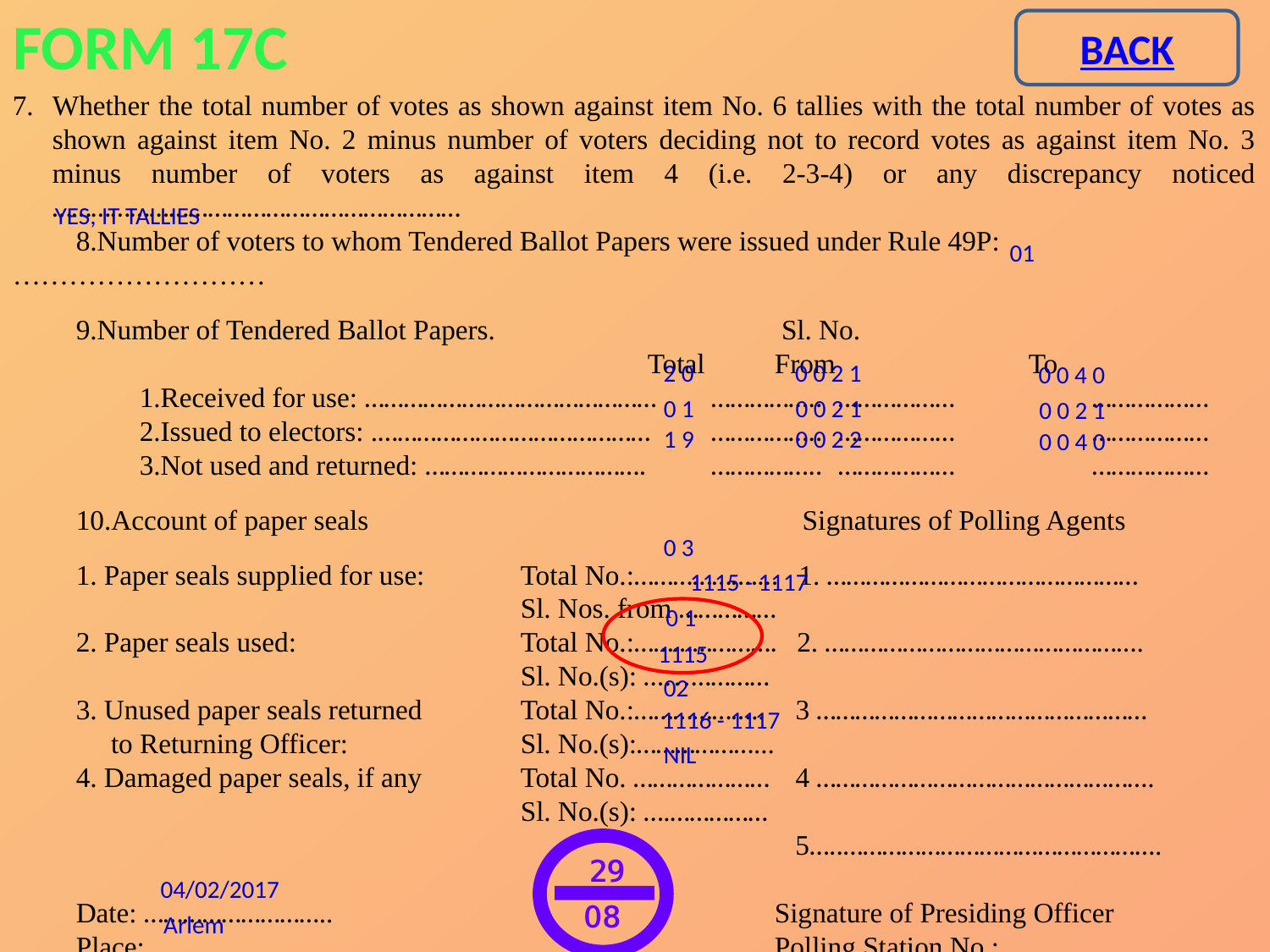

FORM 17C
BACK
Whether the total number of votes as shown against item No. 6 tallies with the total number of votes as shown against item No. 2 minus number of voters deciding not to record votes as against item No. 3 minus number of voters as against item 4 (i.e. 2-3-4) or any discrepancy noticed ………………………………………………………
Number of voters to whom Tendered Ballot Papers were issued under Rule 49P: ………………………
Number of Tendered Ballot Papers.			 Sl. No.
					Total  	From 		To
Received for use: ………………………………………	……………..	………………		………………
Issued to electors: .……………………………………	……………..	………………		………………
Not used and returned: ……………………………. 	……………..	………………		………………
Account of paper seals				    Signatures of Polling Agents
1. Paper seals supplied for use:	Total No.:……………….…   1. …………………………………………
				Sl. Nos. from ……………
2. Paper seals used:		Total No.:………………….   2. ………………………………………….
				Sl. No.(s): ………………
3. Unused paper seals returned	Total No.:………………..	   3 ……………………………………………
     to Returning Officer:		Sl. No.(s):………………...
4. Damaged paper seals, if any	Total No. …………………	   4 …………………………………………….
				Sl. No.(s): ….……………
						   5…..………………………………………….

Date: ………………………..				Signature of Presiding Officer
Place: ………………………      				Polling Station No.: ……………………………
YES, IT TALLIES
01
 2 0
 0 0 2 1
 0 0 4 0

0 1
0 0 2 1
0 0 2 1
1 9
0 0 2 2
0 0 4 0
 0 3
1115 - 1117
 0 1

1115
 02
1116 - 1117
NIL

29

08
04/02/2017
Arlem